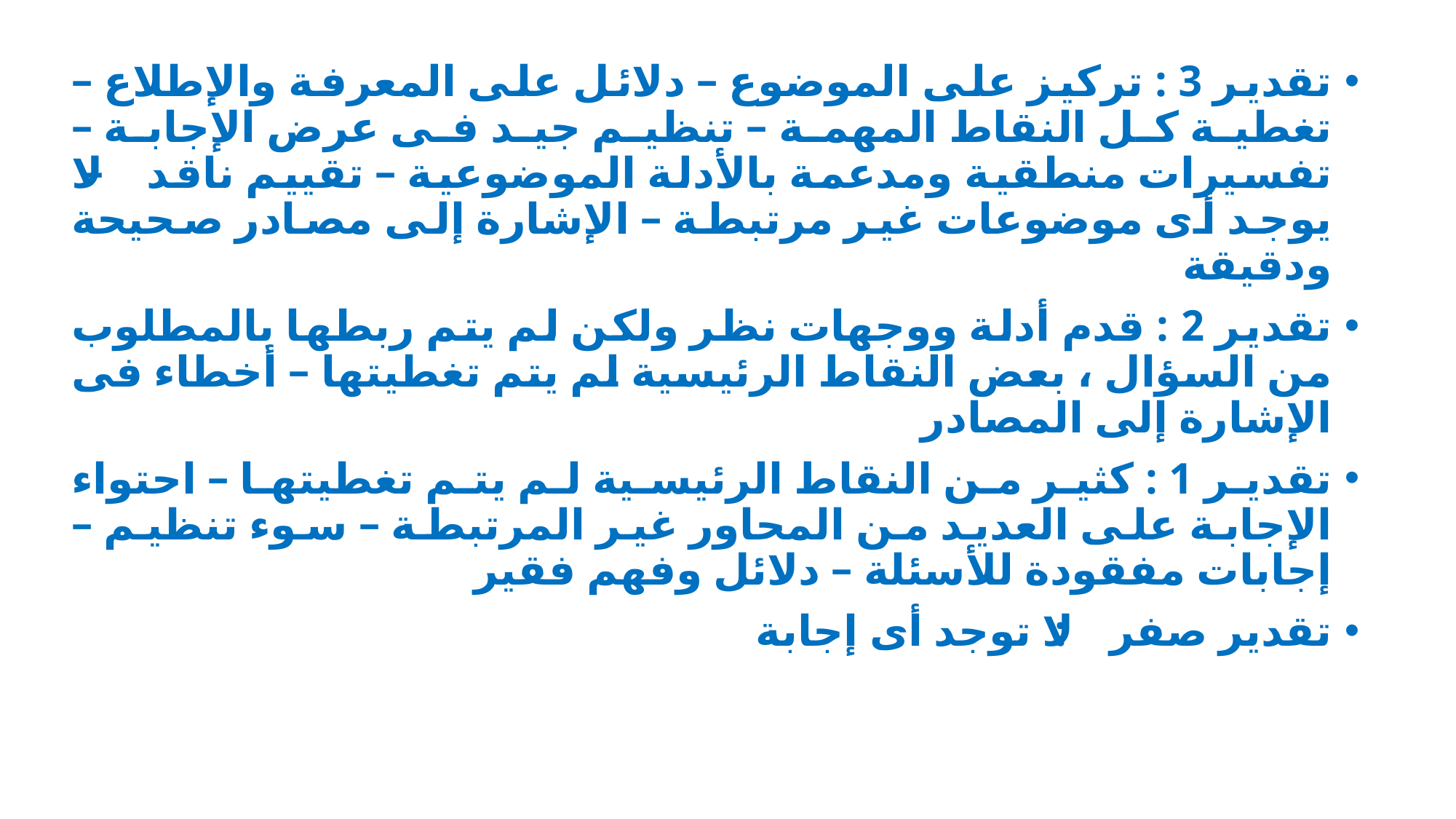

تقدير 3 : تركيز على الموضوع – دلائل على المعرفة والإطلاع – تغطية كل النقاط المهمة – تنظيم جيد فى عرض الإجابة – تفسيرات منطقية ومدعمة بالأدلة الموضوعية – تقييم ناقد – لا يوجد أى موضوعات غير مرتبطة – الإشارة إلى مصادر صحيحة ودقيقة
تقدير 2 : قدم أدلة ووجهات نظر ولكن لم يتم ربطها بالمطلوب من السؤال ، بعض النقاط الرئيسية لم يتم تغطيتها – أخطاء فى الإشارة إلى المصادر
تقدير 1 : كثير من النقاط الرئيسية لم يتم تغطيتها – احتواء الإجابة على العديد من المحاور غير المرتبطة – سوء تنظيم – إجابات مفقودة للأسئلة – دلائل وفهم فقير
تقدير صفر : لا توجد أى إجابة